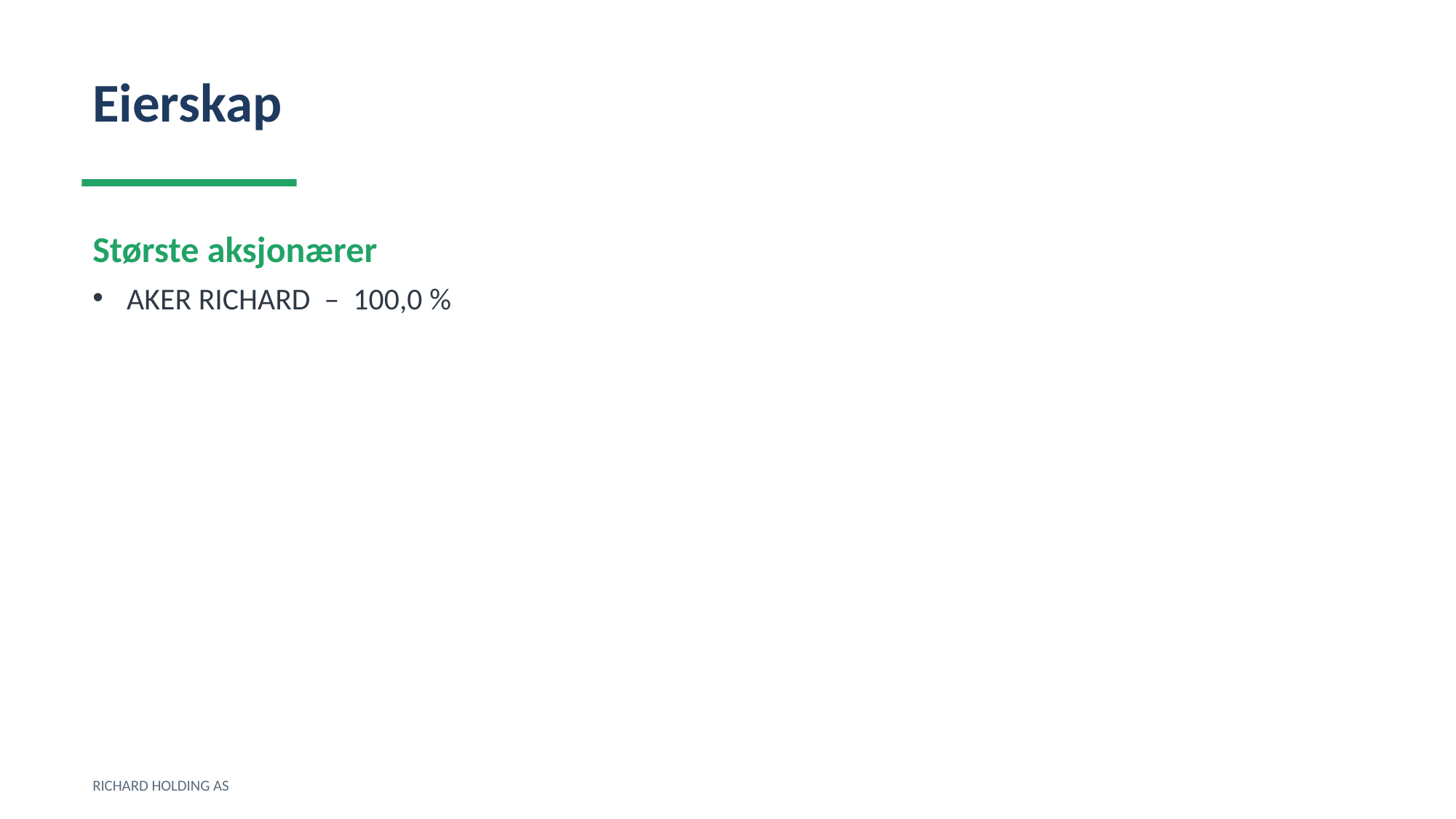

Eierskap

Største aksjonærer
AKER RICHARD  –  100,0 %
RICHARD HOLDING AS